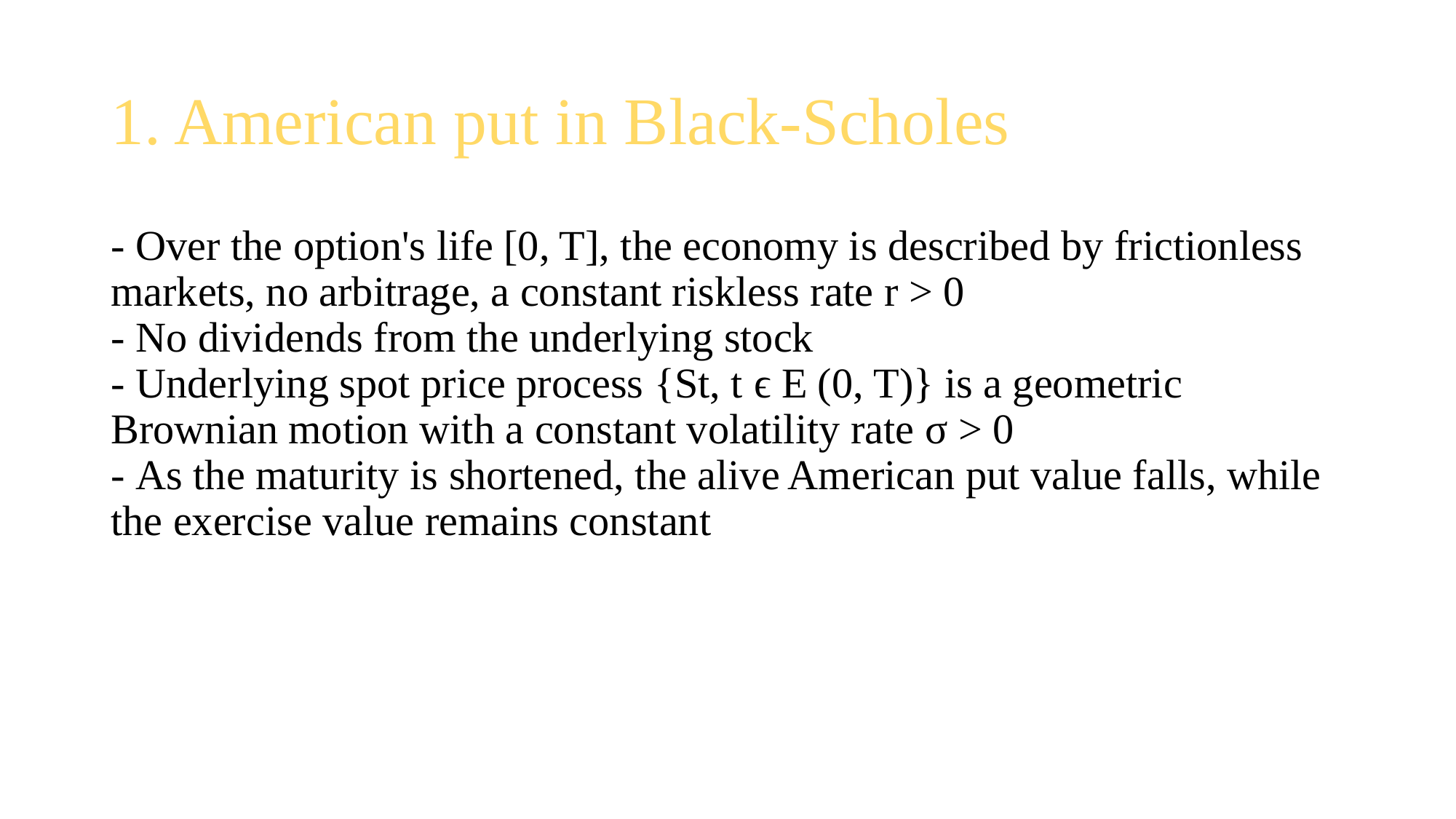

# 1. American put in Black-Scholes
- Over the option's life [0, T], the economy is described by frictionless markets, no arbitrage, a constant riskless rate r > 0
- No dividends from the underlying stock
- Underlying spot price process {St, t ϵ E (0, T)} is a geometric Brownian motion with a constant volatility rate σ > 0
- As the maturity is shortened, the alive American put value falls, while the exercise value remains constant